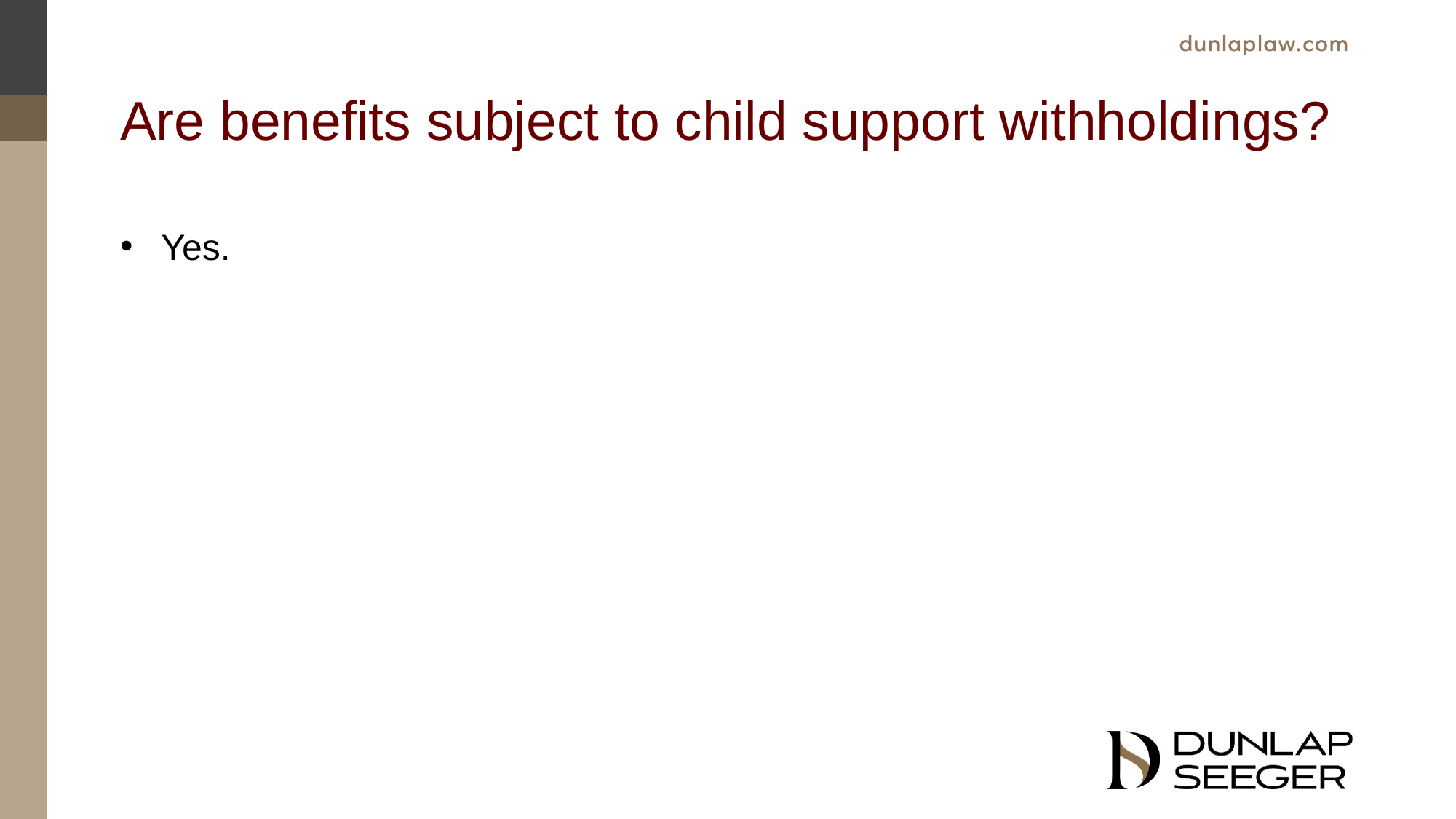

# Are benefits subject to child support withholdings?
Yes.